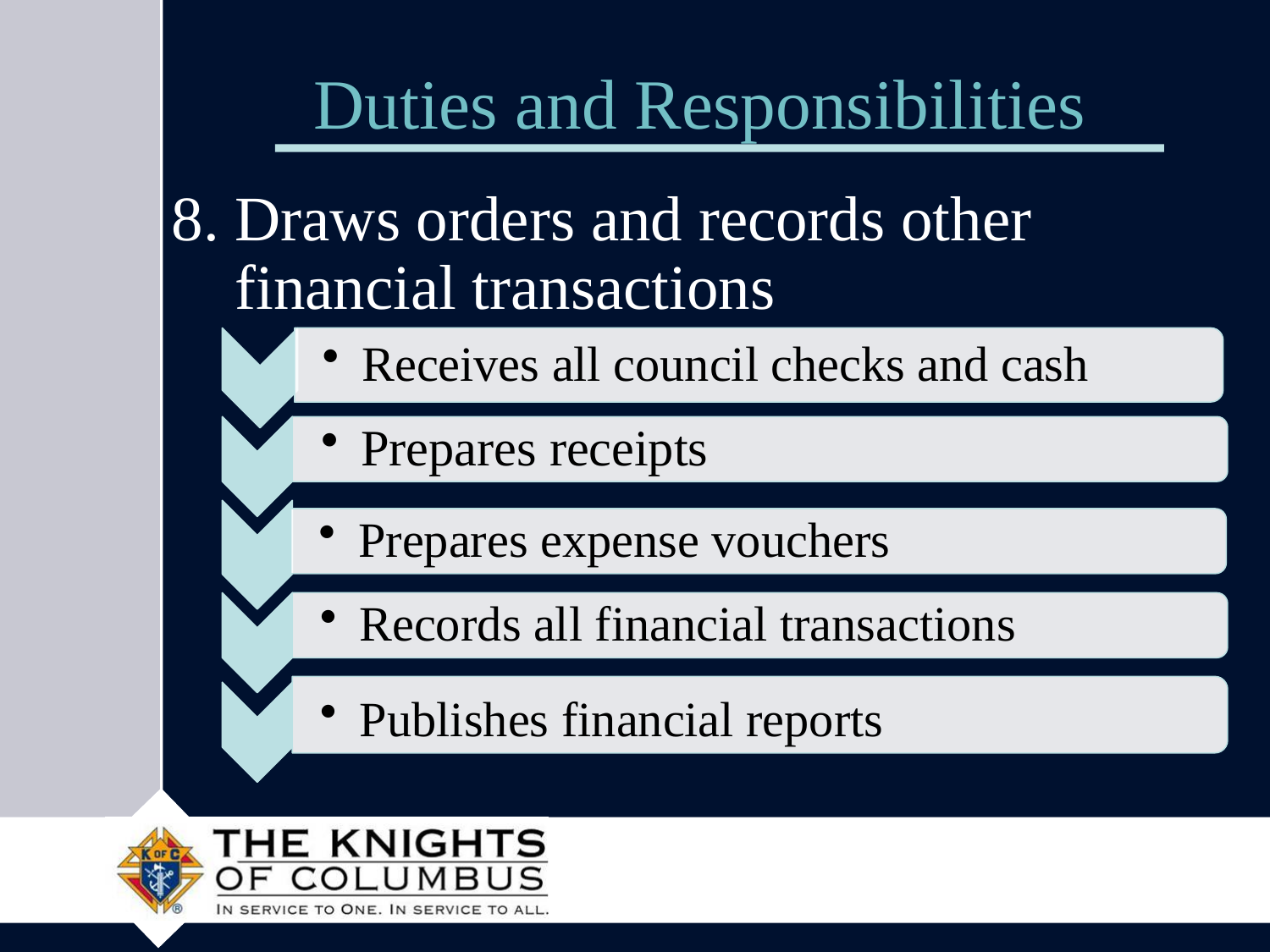

# Duties and Responsibilities

8. Draws orders and records other financial transactions

Receives all council checks and cash

Prepares receipts

Prepares expense vouchers

Records all financial transactions

Publishes financial reports